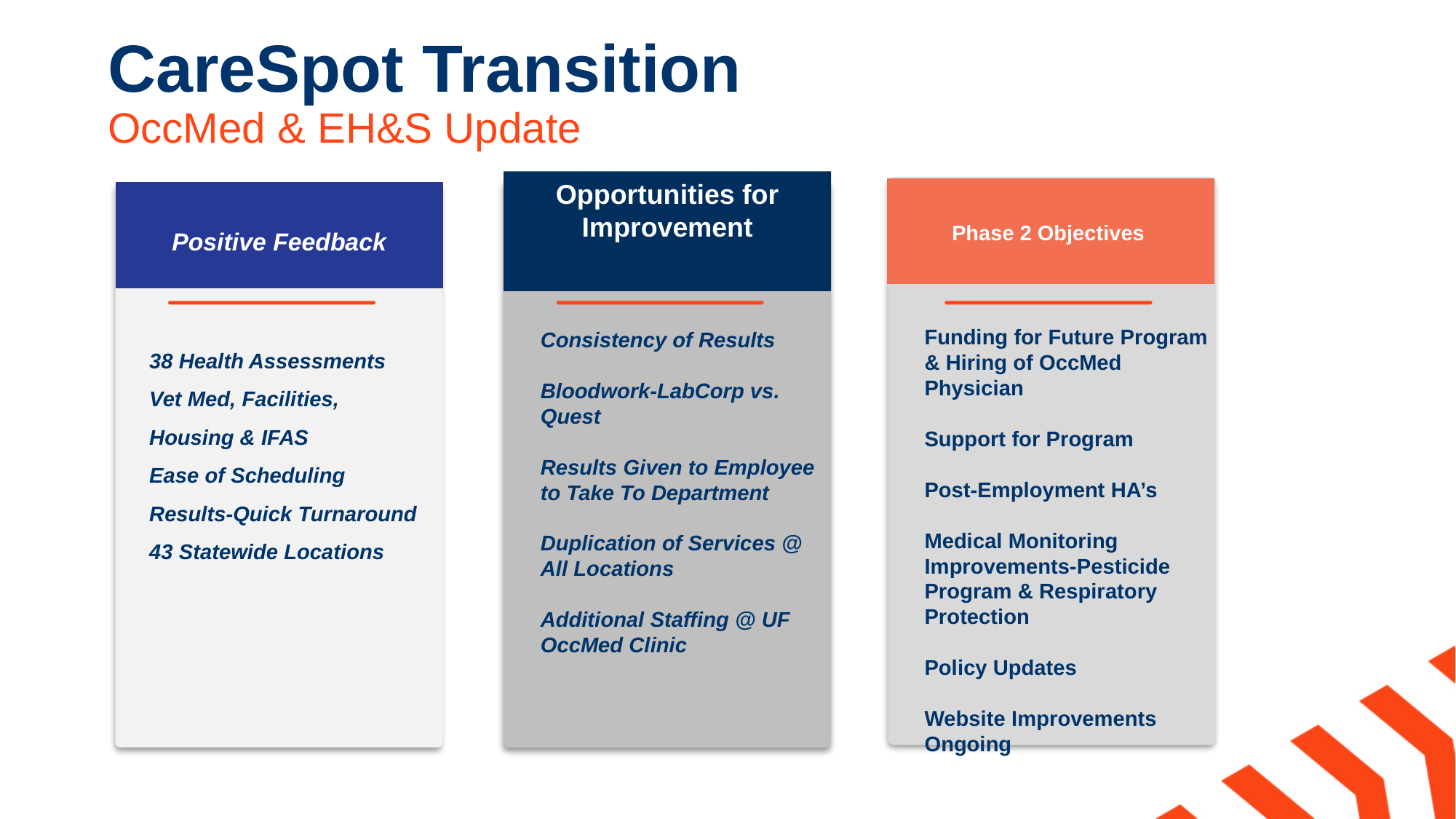

# CareSpot Transition OccMed & EH&S Update

Positive Feedback

Opportunities for Improvement

Phase 2 Objectives
Funding for Future Program & Hiring of OccMed Physician

Support for Program

Post-Employment HA’s

Medical Monitoring Improvements-Pesticide Program & Respiratory Protection

Policy Updates

Website Improvements Ongoing

Consistency of Results

Bloodwork-LabCorp vs. Quest

Results Given to Employee to Take To Department

Duplication of Services @ All Locations

Additional Staffing @ UF OccMed Clinic
38 Health Assessments
Vet Med, Facilities, Housing & IFAS
Ease of Scheduling
Results-Quick Turnaround
43 Statewide Locations